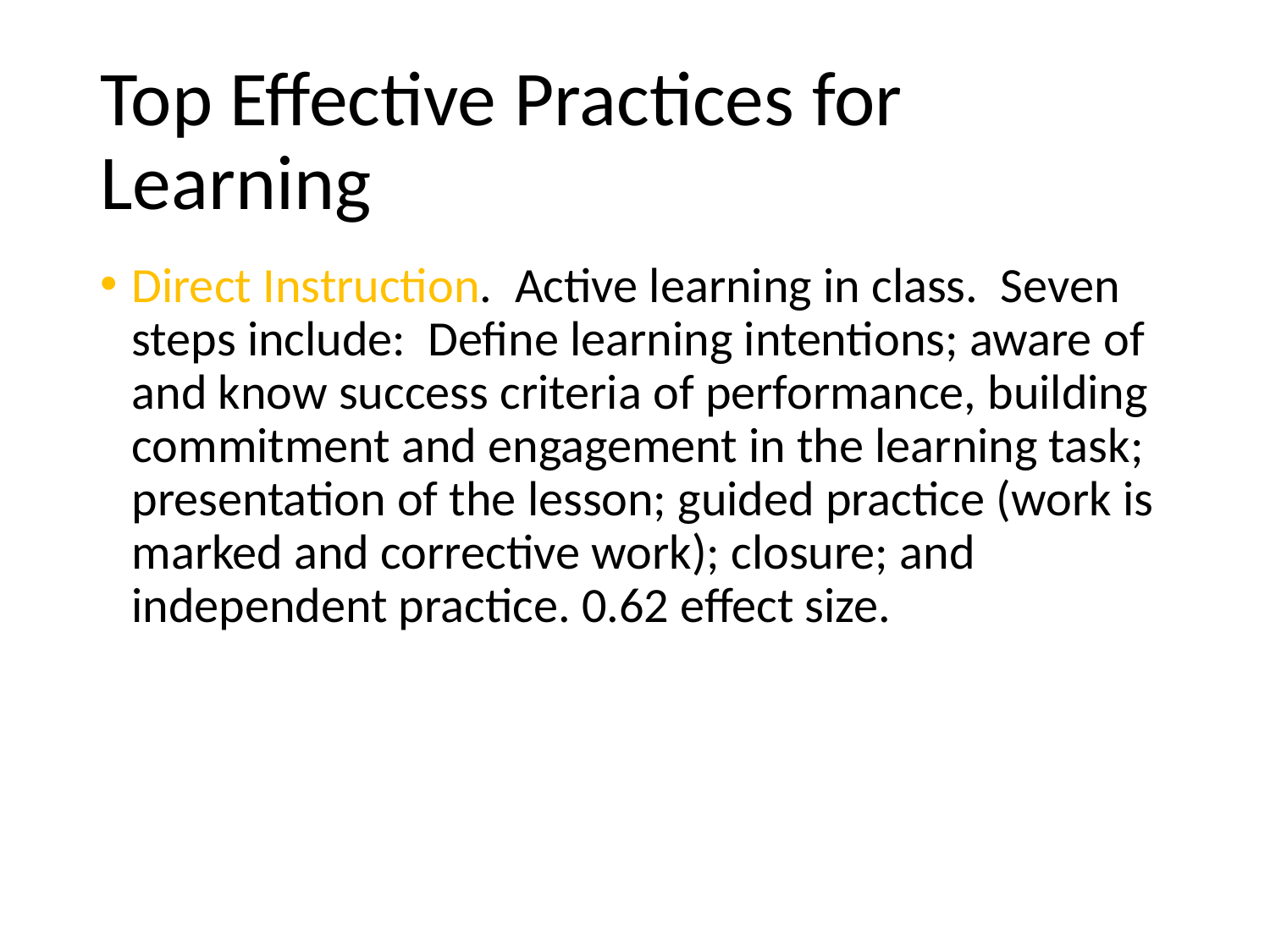

# Top Effective Practices for Learning
Direct Instruction.  Active learning in class.  Seven steps include:  Define learning intentions; aware of and know success criteria of performance, building commitment and engagement in the learning task; presentation of the lesson; guided practice (work is marked and corrective work); closure; and independent practice. 0.62 effect size.